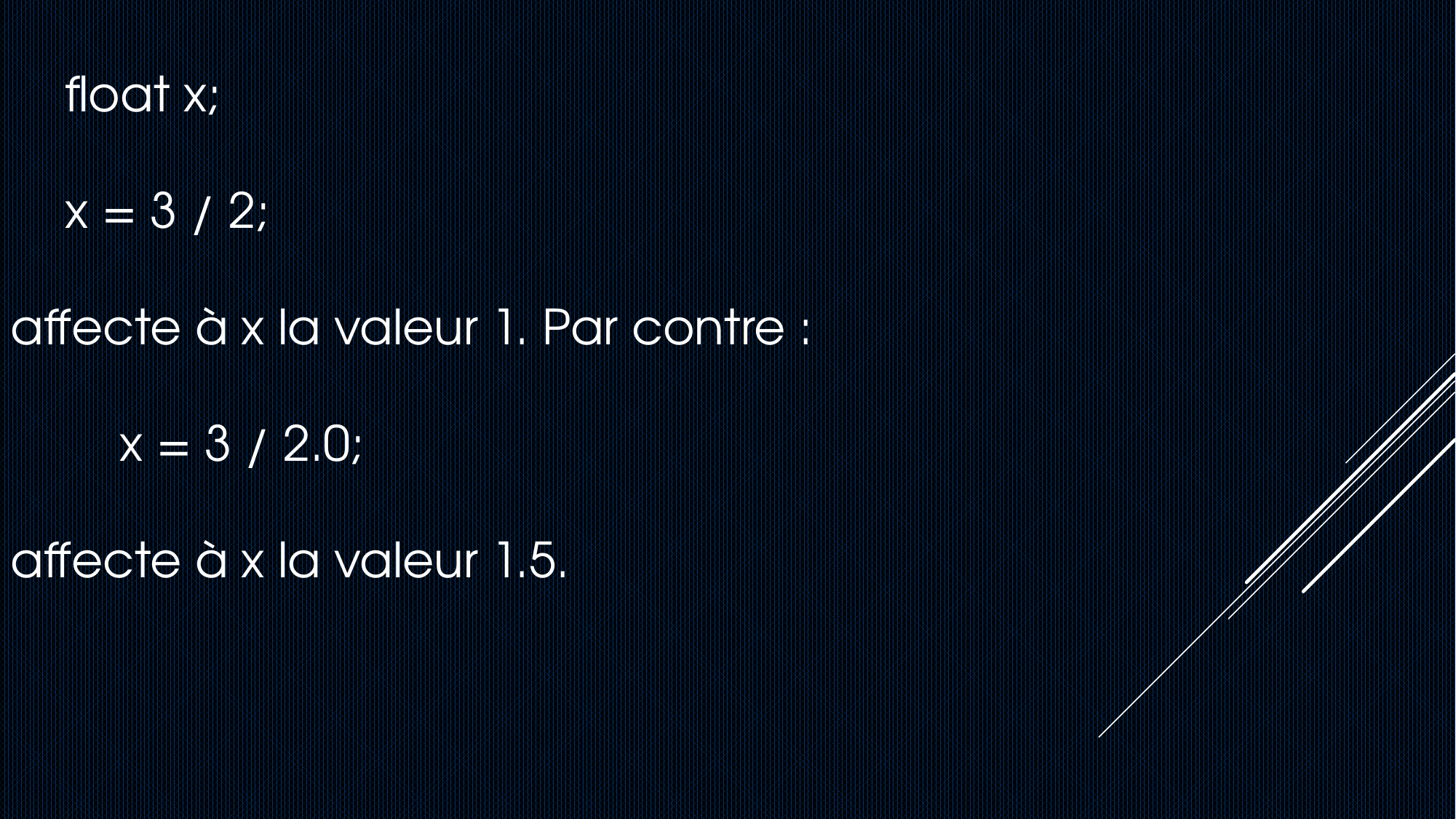

float x;
x = 3 / 2;
affecte à x la valeur 1. Par contre :
	x = 3 / 2.0;
affecte à x la valeur 1.5.